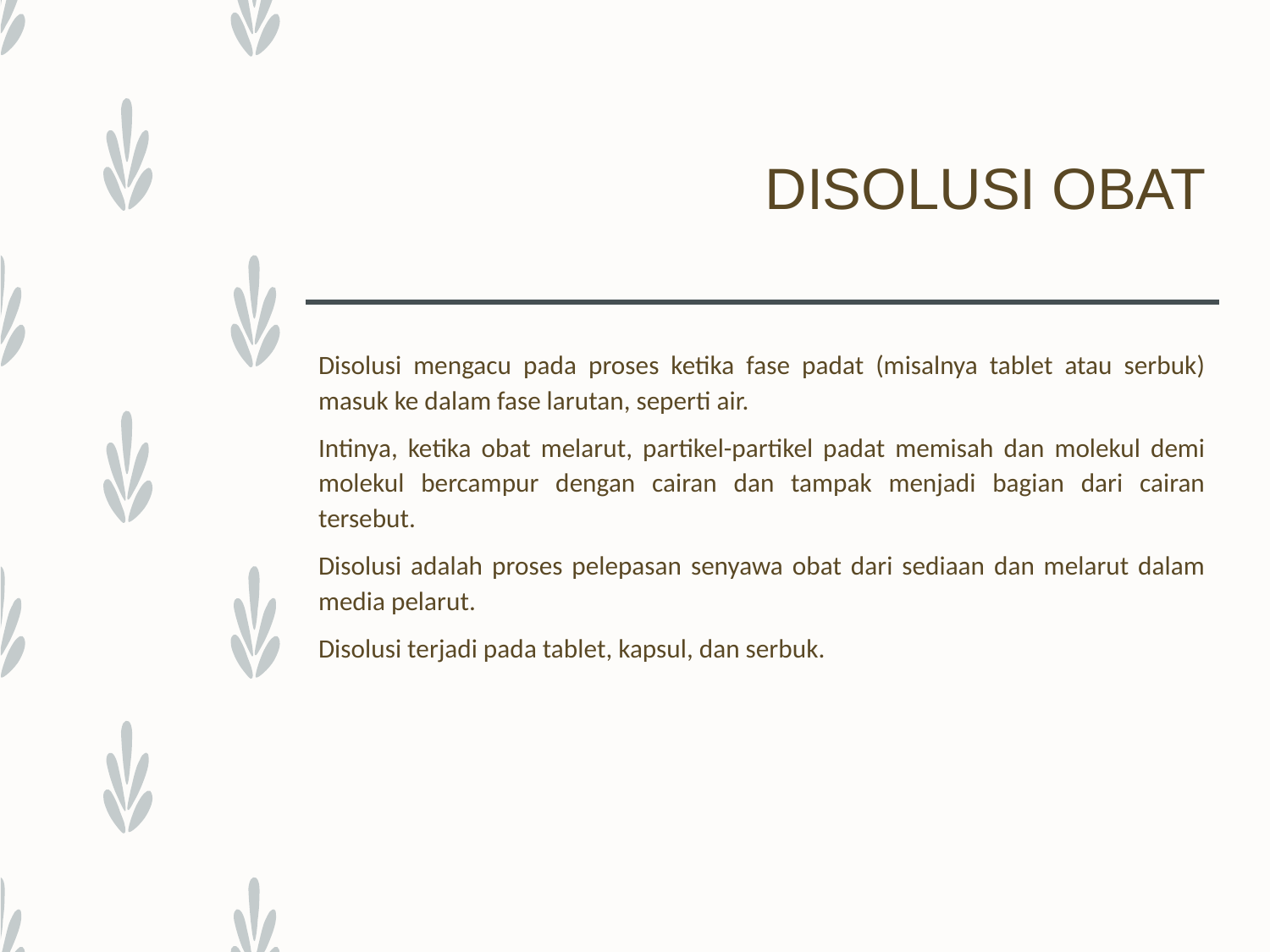

# DISOLUSI OBAT
Disolusi mengacu pada proses ketika fase padat (misalnya tablet atau serbuk) masuk ke dalam fase larutan, seperti air.
Intinya, ketika obat melarut, partikel-partikel padat memisah dan molekul demi molekul bercampur dengan cairan dan tampak menjadi bagian dari cairan tersebut.
Disolusi adalah proses pelepasan senyawa obat dari sediaan dan melarut dalam media pelarut.
Disolusi terjadi pada tablet, kapsul, dan serbuk.